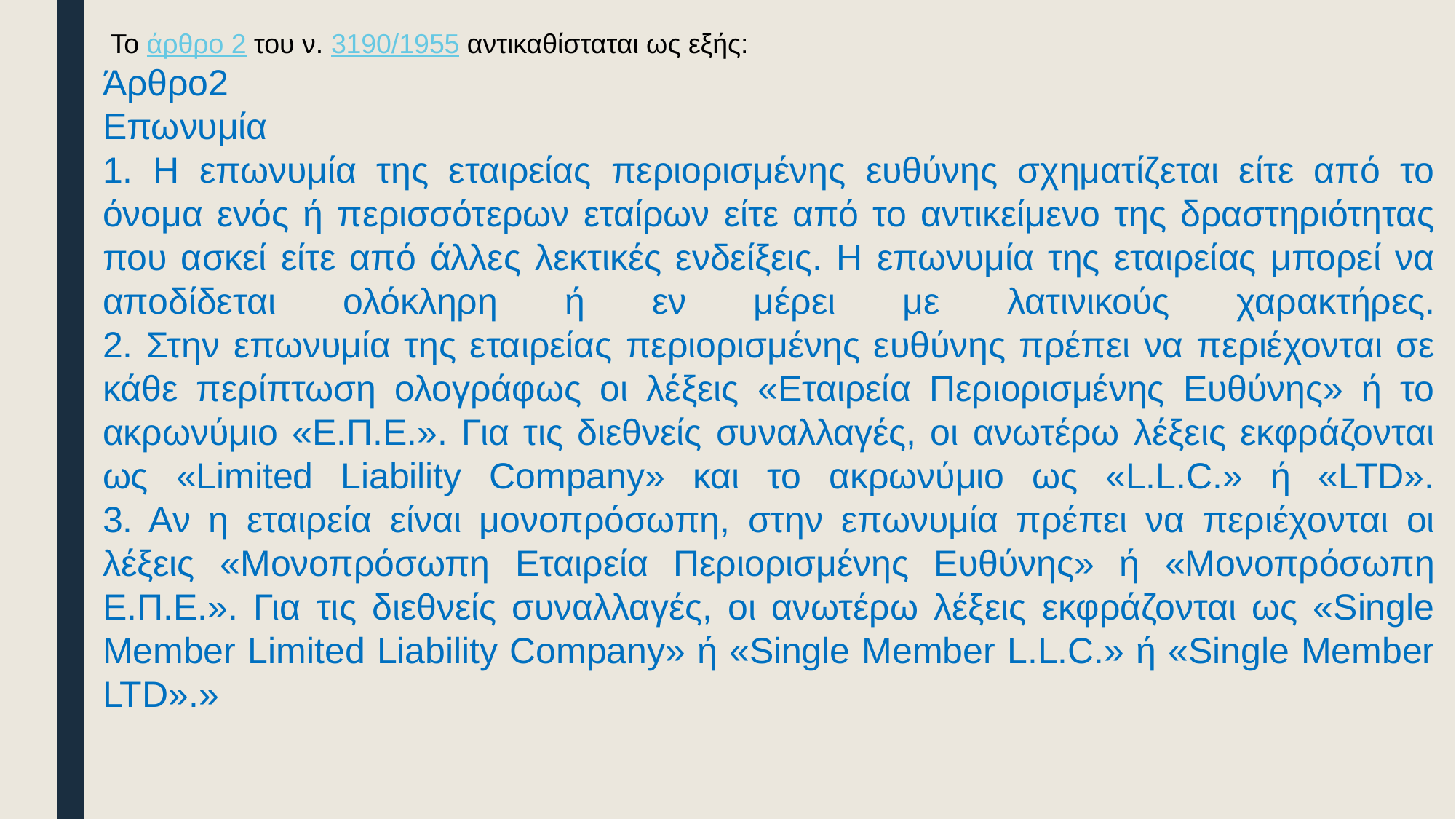

Το άρθρο 2 του ν. 3190/1955 αντικαθίσταται ως εξής:
Άρθρο2
Επωνυμία
1. Η επωνυμία της εταιρείας περιορισμένης ευθύνης σχηματίζεται είτε από το όνομα ενός ή περισσότερων εταίρων είτε από το αντικείμενο της δραστηριότητας που ασκεί είτε από άλλες λεκτικές ενδείξεις. Η επωνυμία της εταιρείας μπορεί να αποδίδεται ολόκληρη ή εν μέρει με λατινικούς χαρακτήρες.
2. Στην επωνυμία της εταιρείας περιορισμένης ευθύνης πρέπει να περιέχονται σε κάθε περίπτωση ολογράφως οι λέξεις «Εταιρεία Περιορισμένης Ευθύνης» ή το ακρωνύμιο «Ε.Π.Ε.». Για τις διεθνείς συναλλαγές, οι ανωτέρω λέξεις εκφράζονται ως «Limited Liability Company» και το ακρωνύμιο ως «L.L.C.» ή «LTD».
3. Αν η εταιρεία είναι μονοπρόσωπη, στην επωνυμία πρέπει να περιέχονται οι λέξεις «Μονοπρόσωπη Εταιρεία Περιορισμένης Ευθύνης» ή «Μονοπρόσωπη Ε.Π.Ε.». Για τις διεθνείς συναλλαγές, οι ανωτέρω λέξεις εκφράζονται ως «Single Member Limited Liability Company» ή «Single Member L.L.C.» ή «Single Member LTD».»